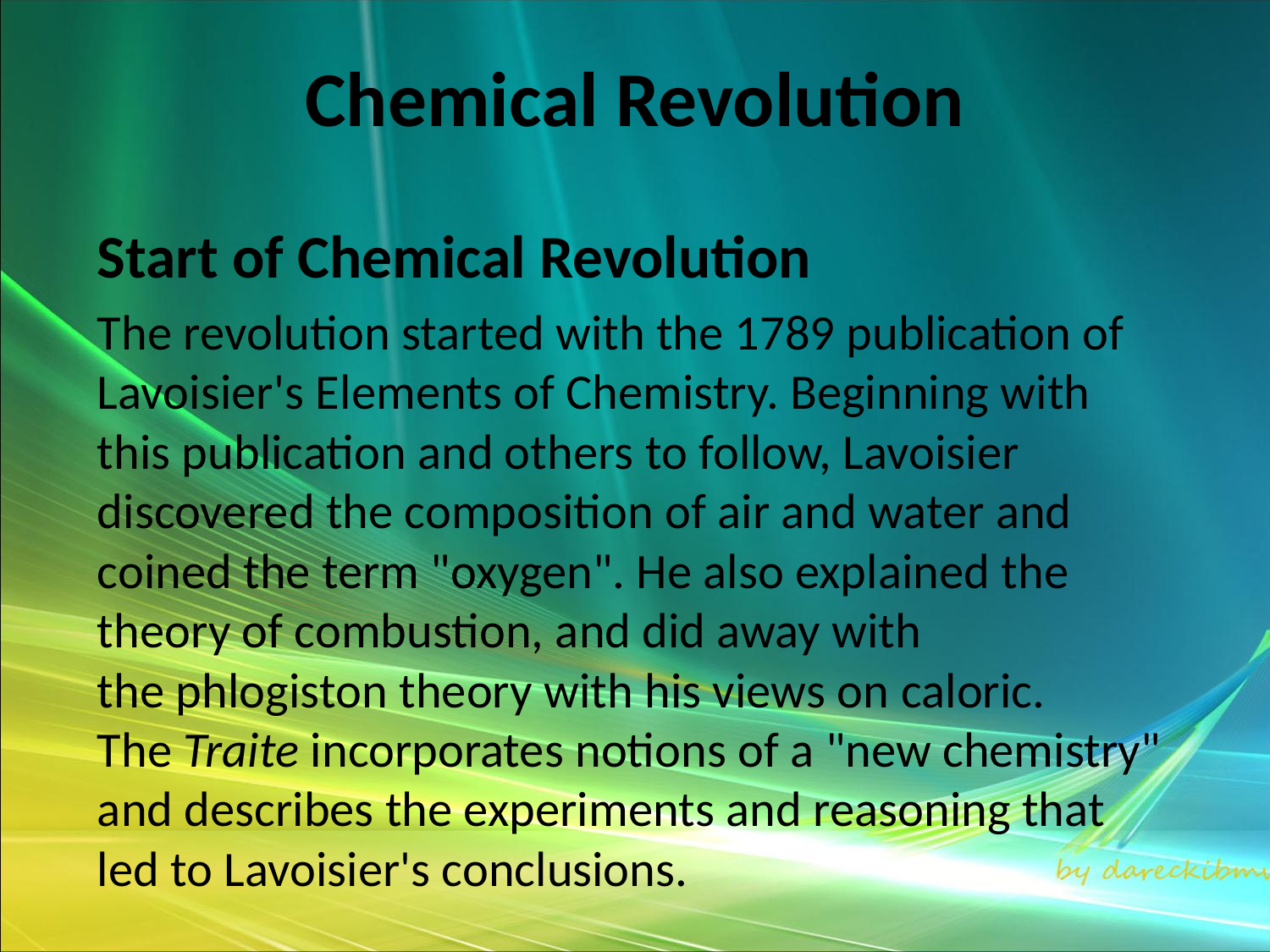

# Chemical Revolution
Start of Chemical Revolution
The revolution started with the 1789 publication of Lavoisier's Elements of Chemistry. Beginning with this publication and others to follow, Lavoisier discovered the composition of air and water and coined the term "oxygen". He also explained the theory of combustion, and did away with the phlogiston theory with his views on caloric. The Traite incorporates notions of a "new chemistry" and describes the experiments and reasoning that led to Lavoisier's conclusions.